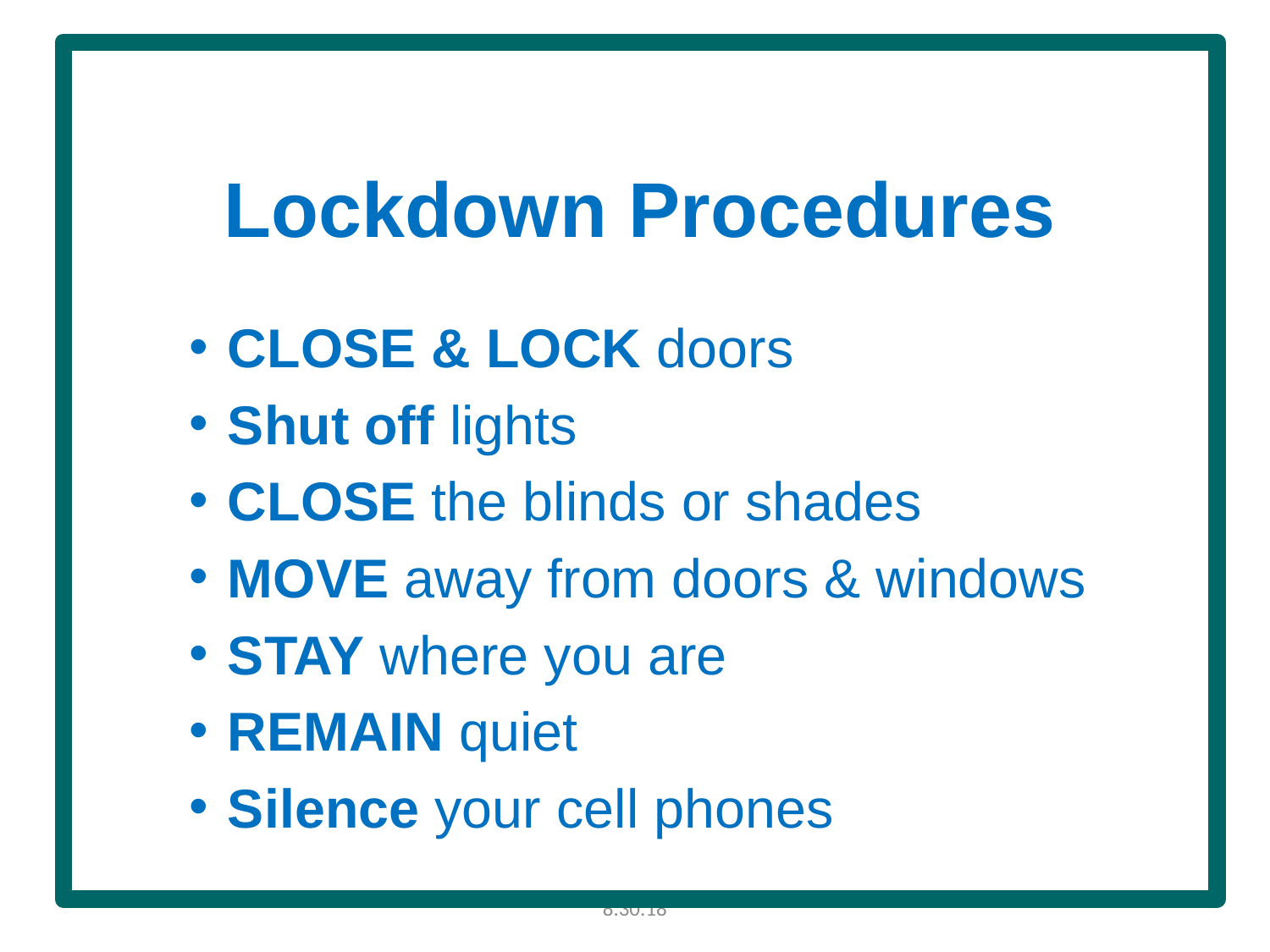

# Lockdown Procedures
CLOSE & LOCK doors
Shut off lights
CLOSE the blinds or shades
MOVE away from doors & windows
STAY where you are
REMAIN quiet
Silence your cell phones

8.30.18